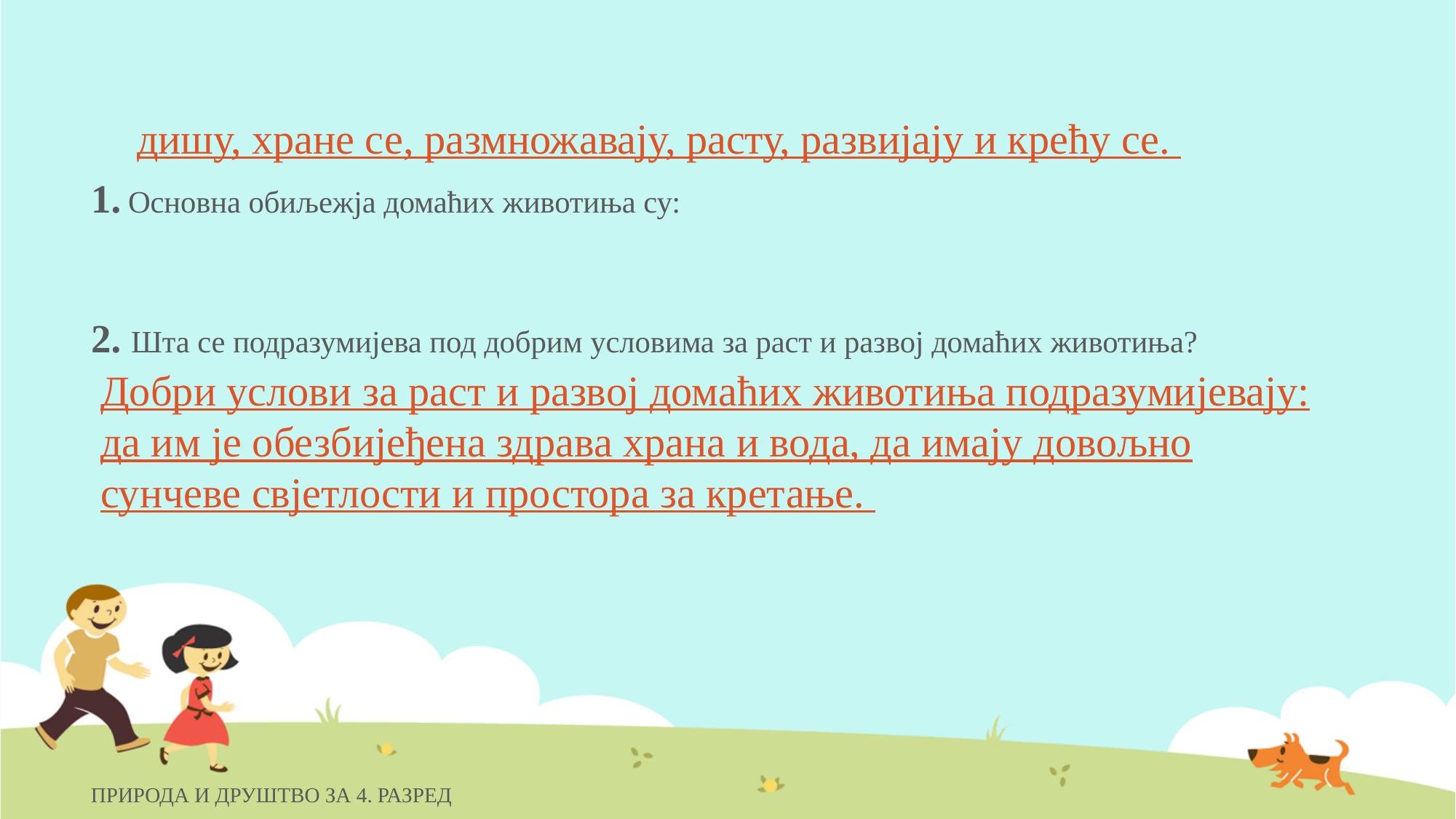

дишу, хране се, размножавају, расту, развијају и крећу се.
# 1. Основна обиљежја домаћих животиња су: 2. Шта се подразумијева под добрим условима за раст и развој домаћих животиња?
Добри услови за раст и развој домаћих животиња подразумијевају: да им је обезбијеђена здрава храна и вода, да имају довољно сунчеве свјетлости и простора за кретање.
ПРИРОДА И ДРУШТВО ЗА 4. РАЗРЕД